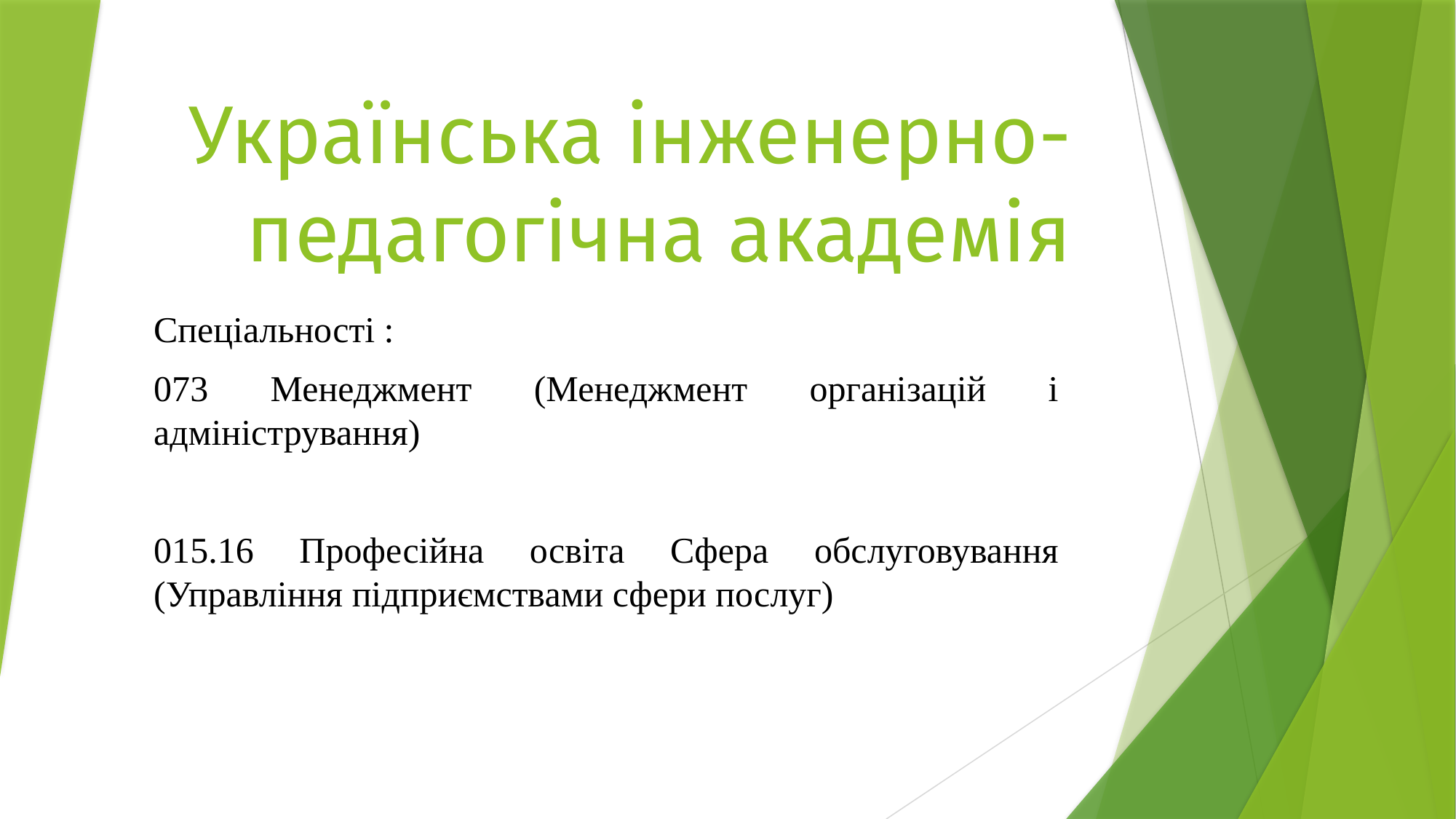

# Українська інженерно-педагогічна академія
Спеціальності :
073 Менеджмент (Менеджмент організацій і адміністрування)

015.16 Професійна освіта Сфера обслуговування (Управління підприємствами сфери послуг)